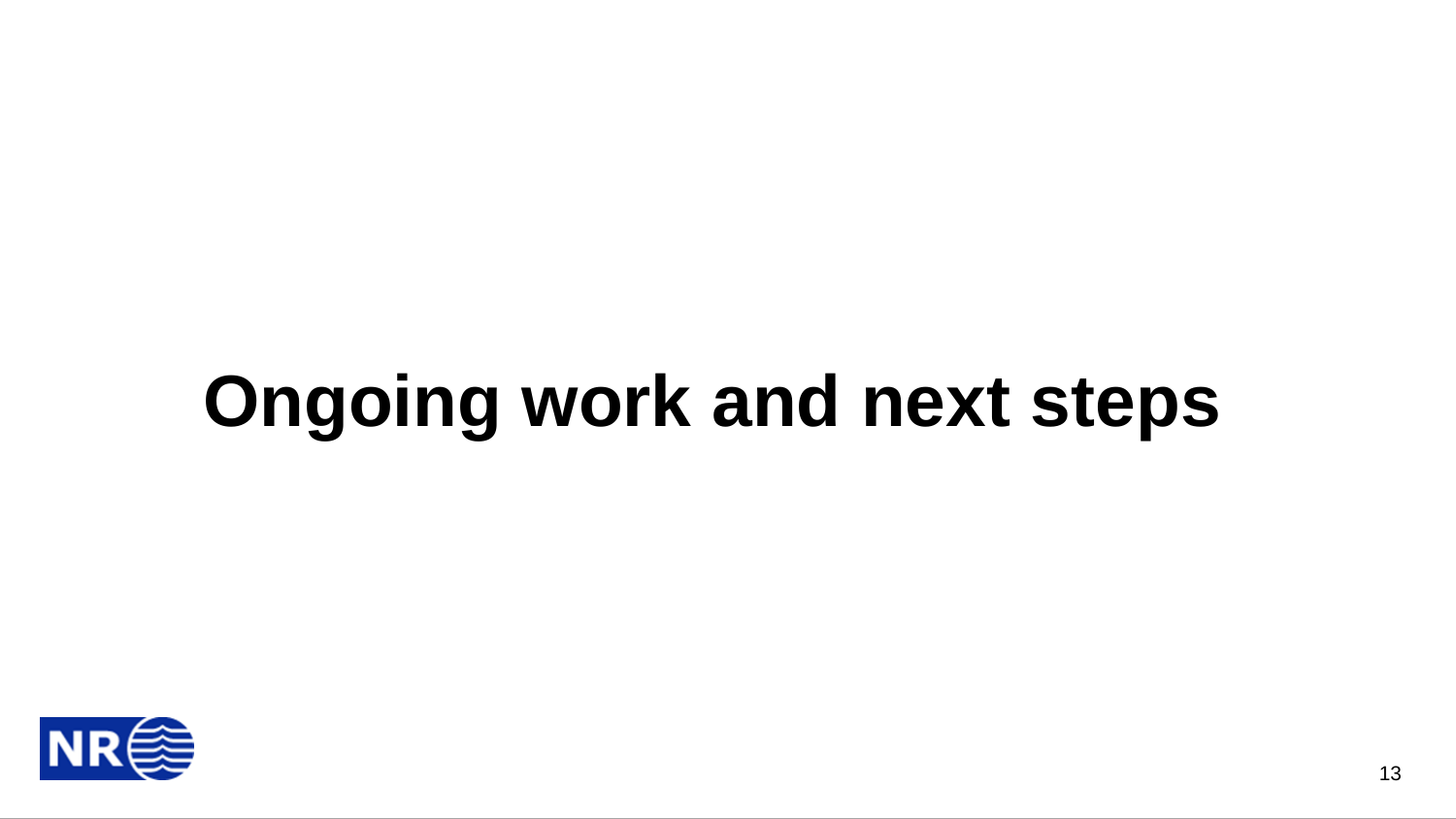

# Ongoing work and next steps
13